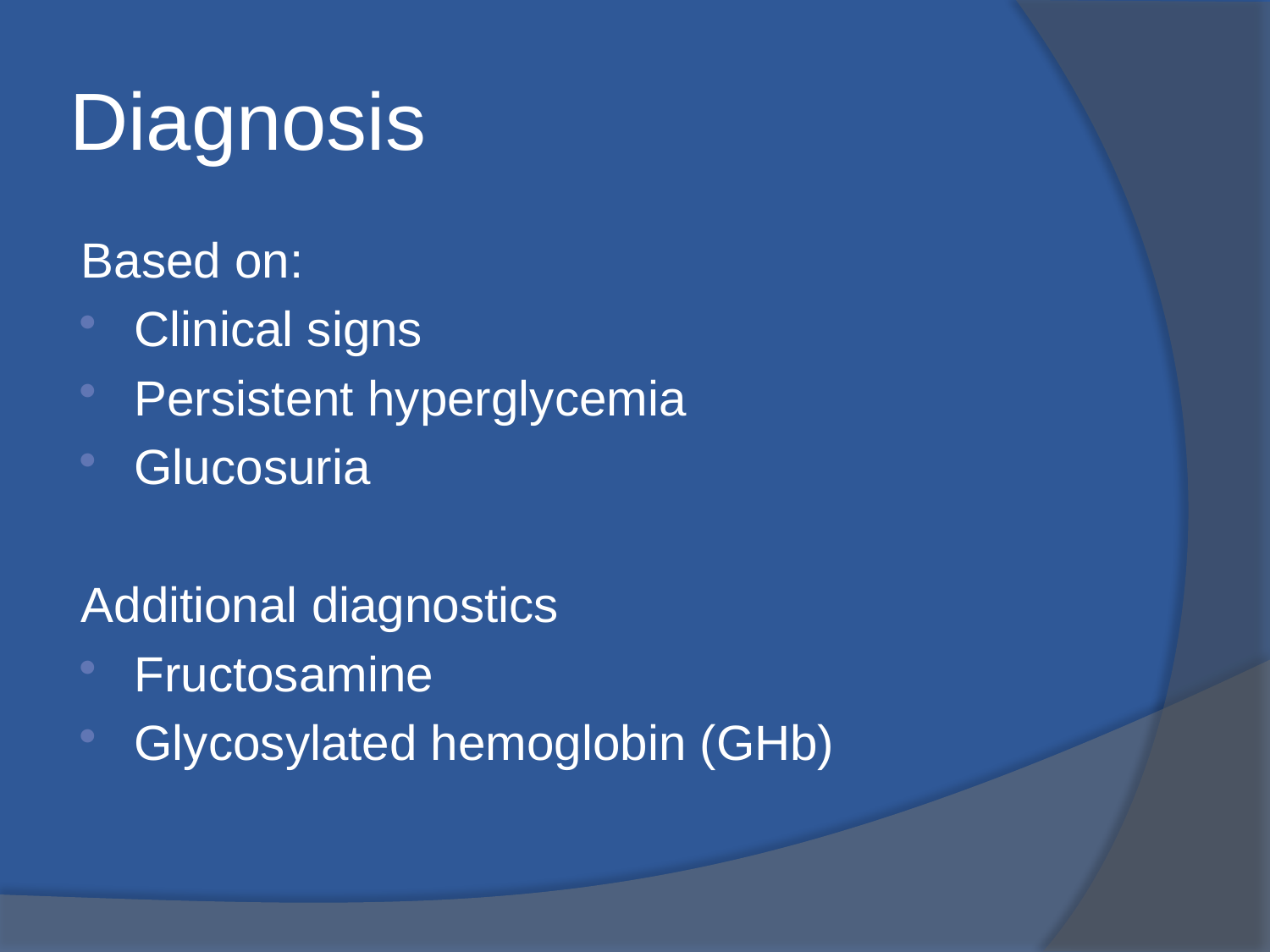

# Diagnosis
Based on:
Clinical signs
Persistent hyperglycemia
Glucosuria

Additional diagnostics
Fructosamine
Glycosylated hemoglobin (GHb)